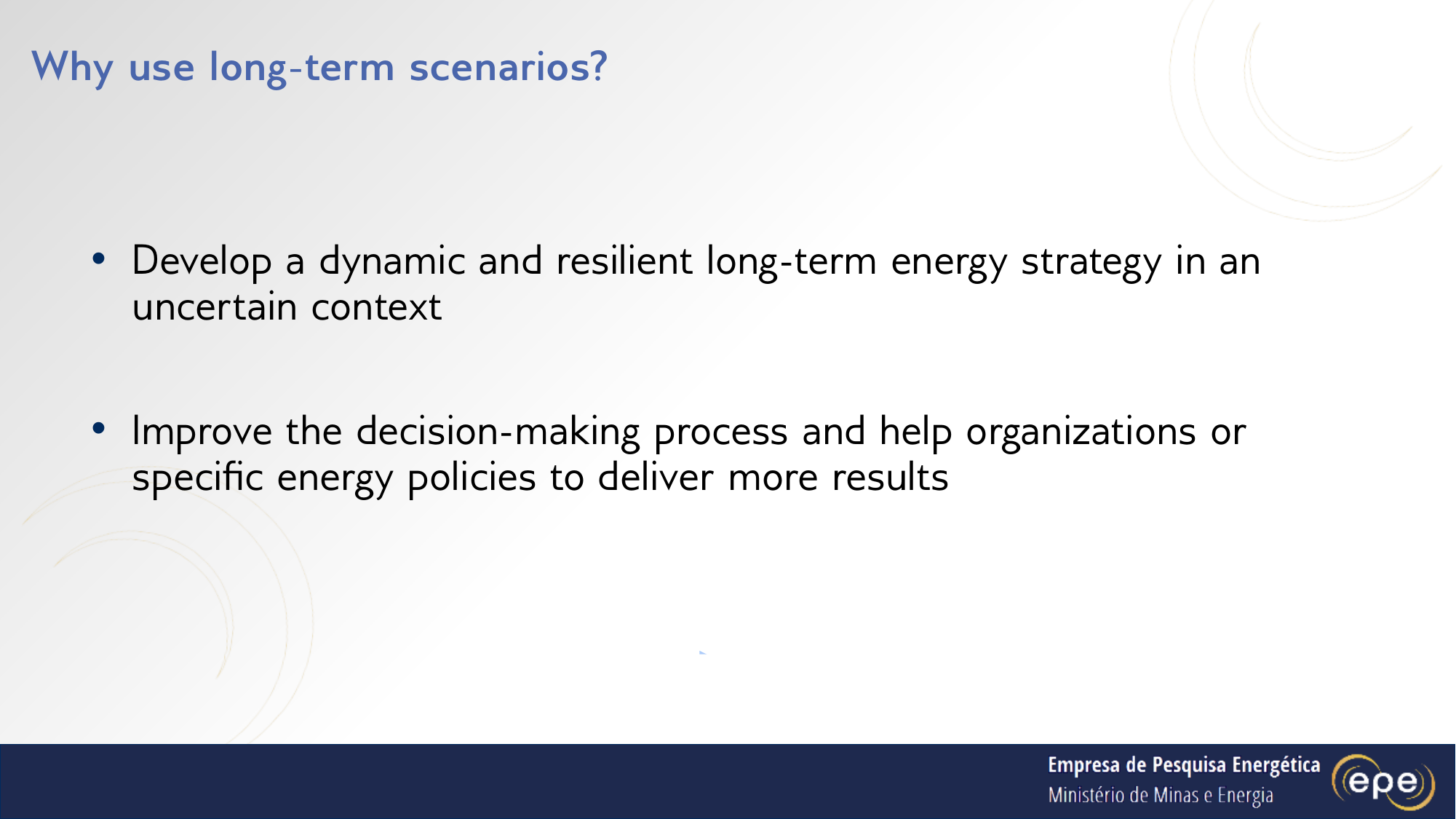

# Why use long-term scenarios?

Develop a dynamic and resilient long-term energy strategy in an uncertain context

Improve the decision-making process and help organizations or specific energy policies to deliver more results